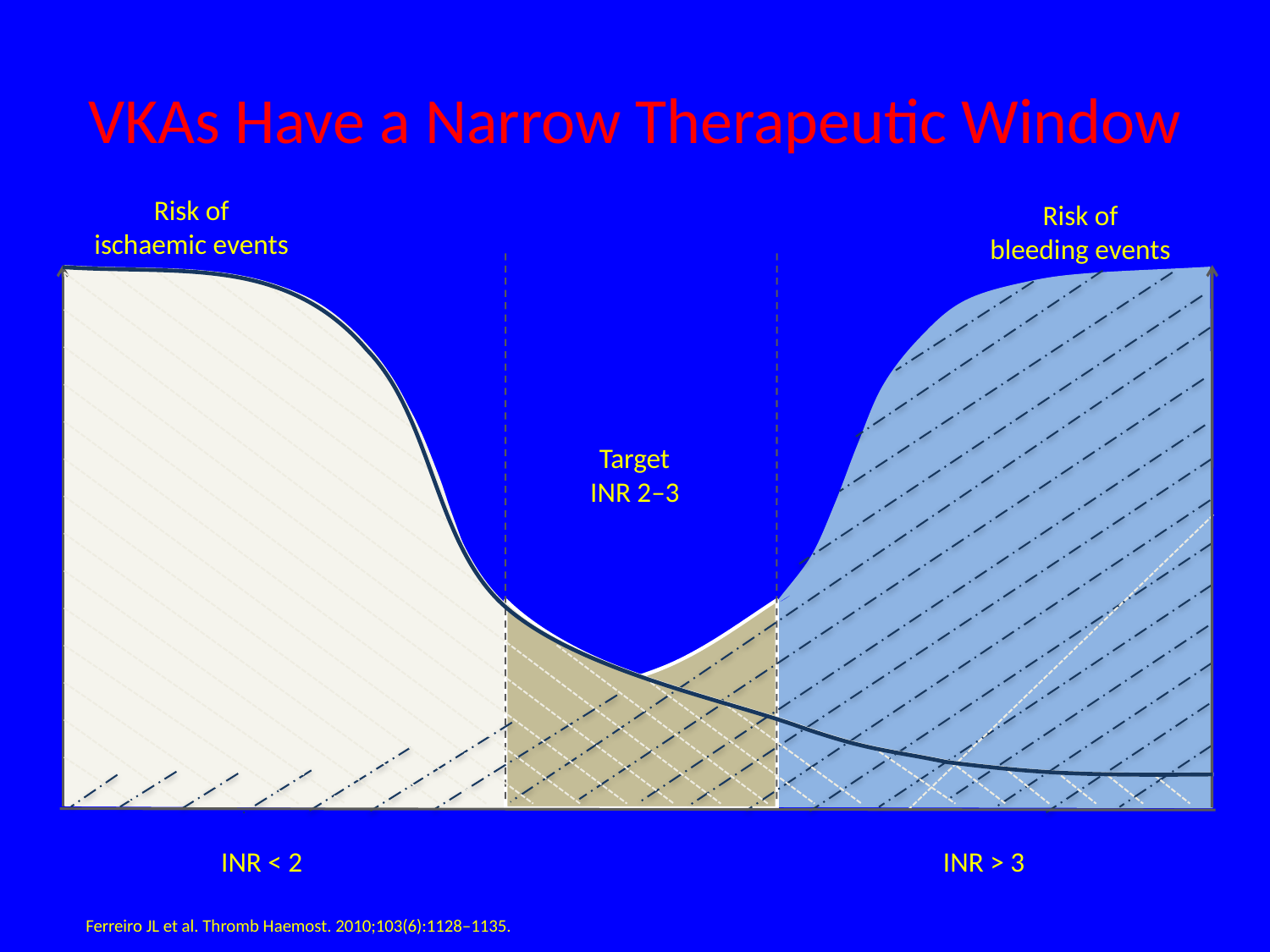

# VKAs Have a Narrow Therapeutic Window
Risk of
ischaemic events
Risk of
bleeding events

Target
INR 2–3

INR < 2
INR > 3
Ferreiro JL et al. Thromb Haemost. 2010;103(6):1128‒1135.